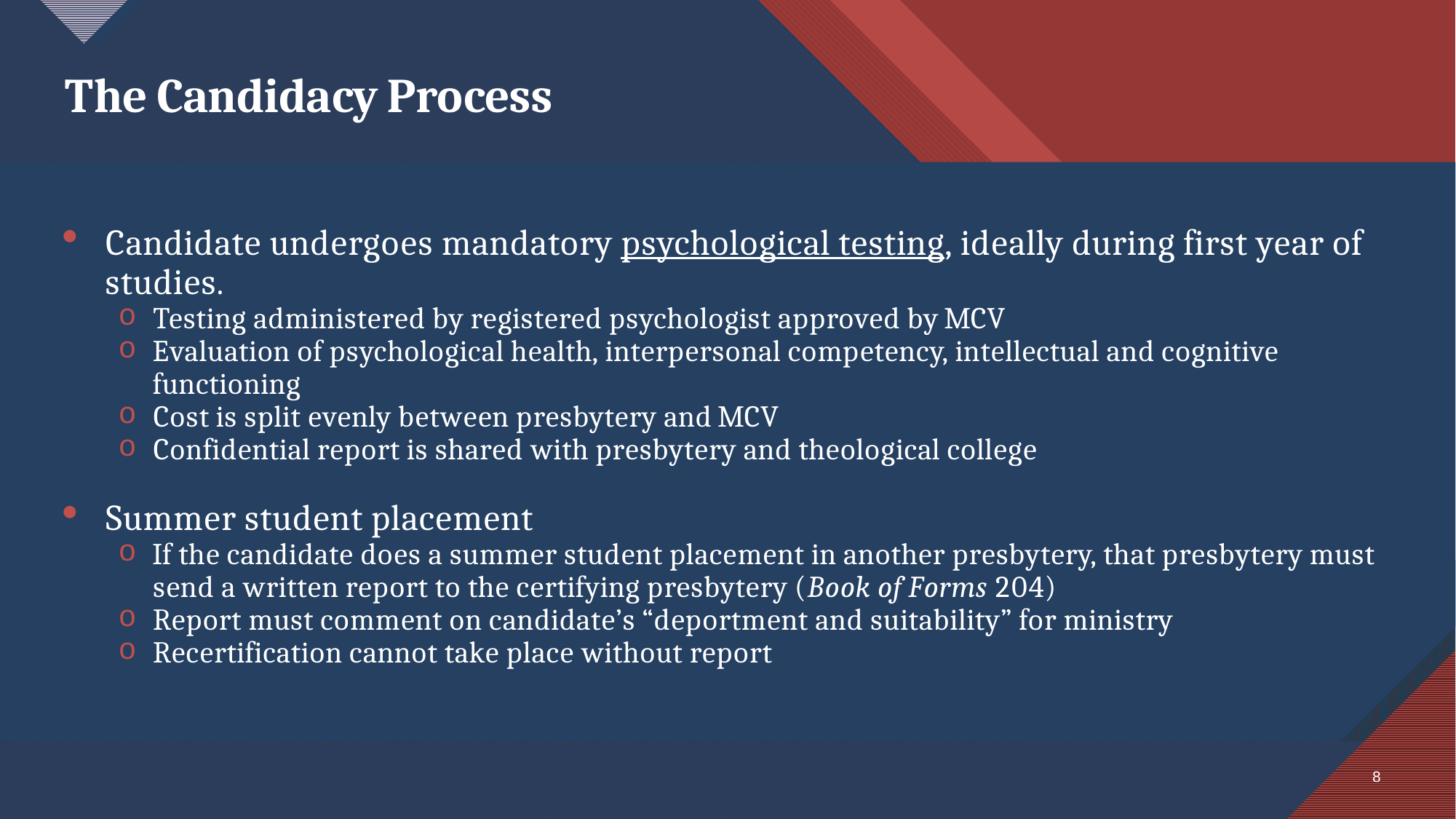

# The Candidacy Process
Candidate undergoes mandatory psychological testing, ideally during first year of studies.
Testing administered by registered psychologist approved by MCV
Evaluation of psychological health, interpersonal competency, intellectual and cognitive functioning
Cost is split evenly between presbytery and MCV
Confidential report is shared with presbytery and theological college

Summer student placement
If the candidate does a summer student placement in another presbytery, that presbytery must send a written report to the certifying presbytery (Book of Forms 204)
Report must comment on candidate’s “deportment and suitability” for ministry
Recertification cannot take place without report

8